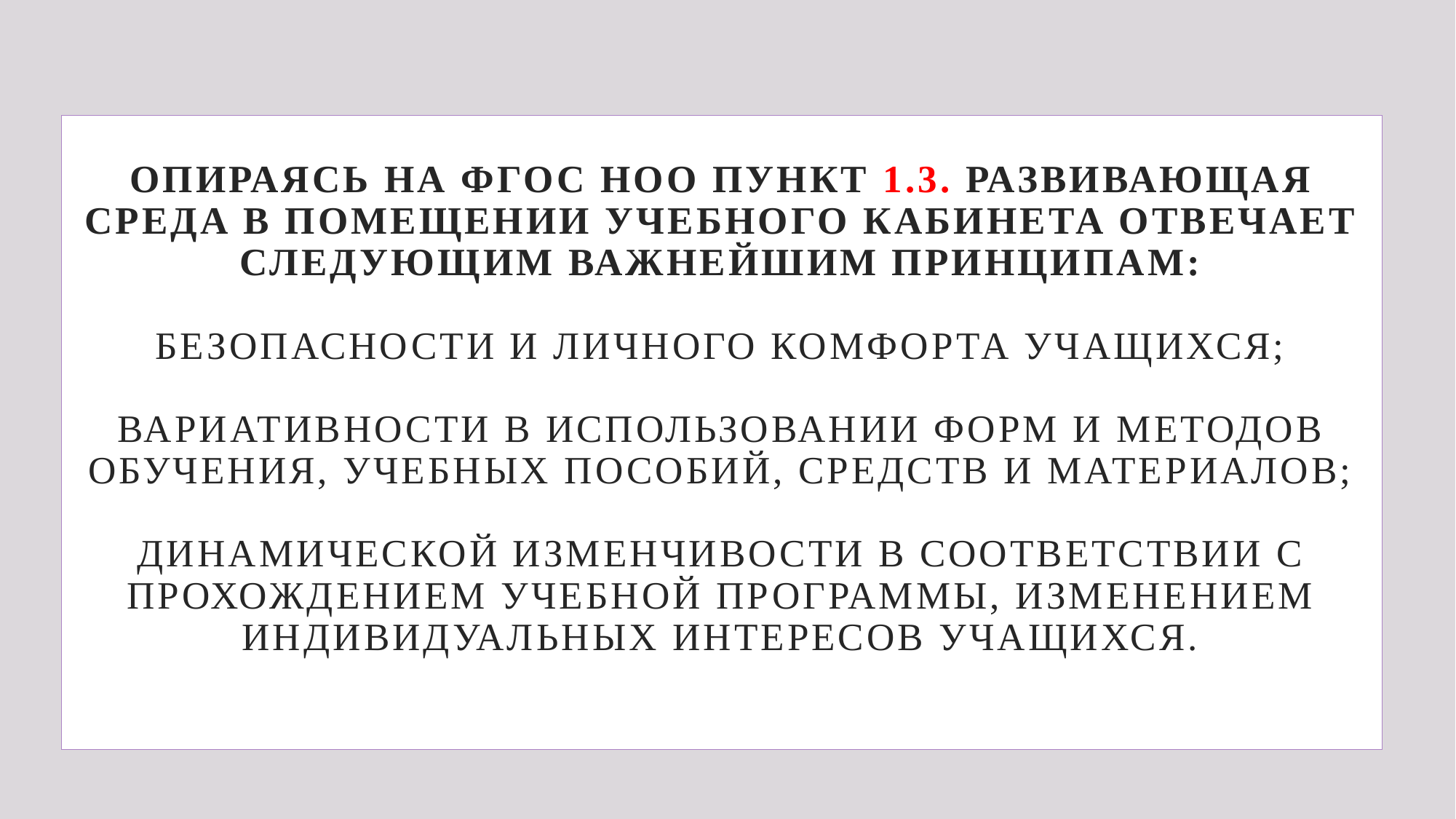

# Опираясь на ФГОС НОО пункт 1.3. Развивающая среда в помещении учебного кабинета отвечает следующим важнейшим принципам: безопасности и личного комфорта учащихся; вариативности в использовании форм и методов обучения, учебных пособий, средств и материалов; динамической изменчивости в соответствии с прохождением учебной программы, изменением индивидуальных интересов учащихся.